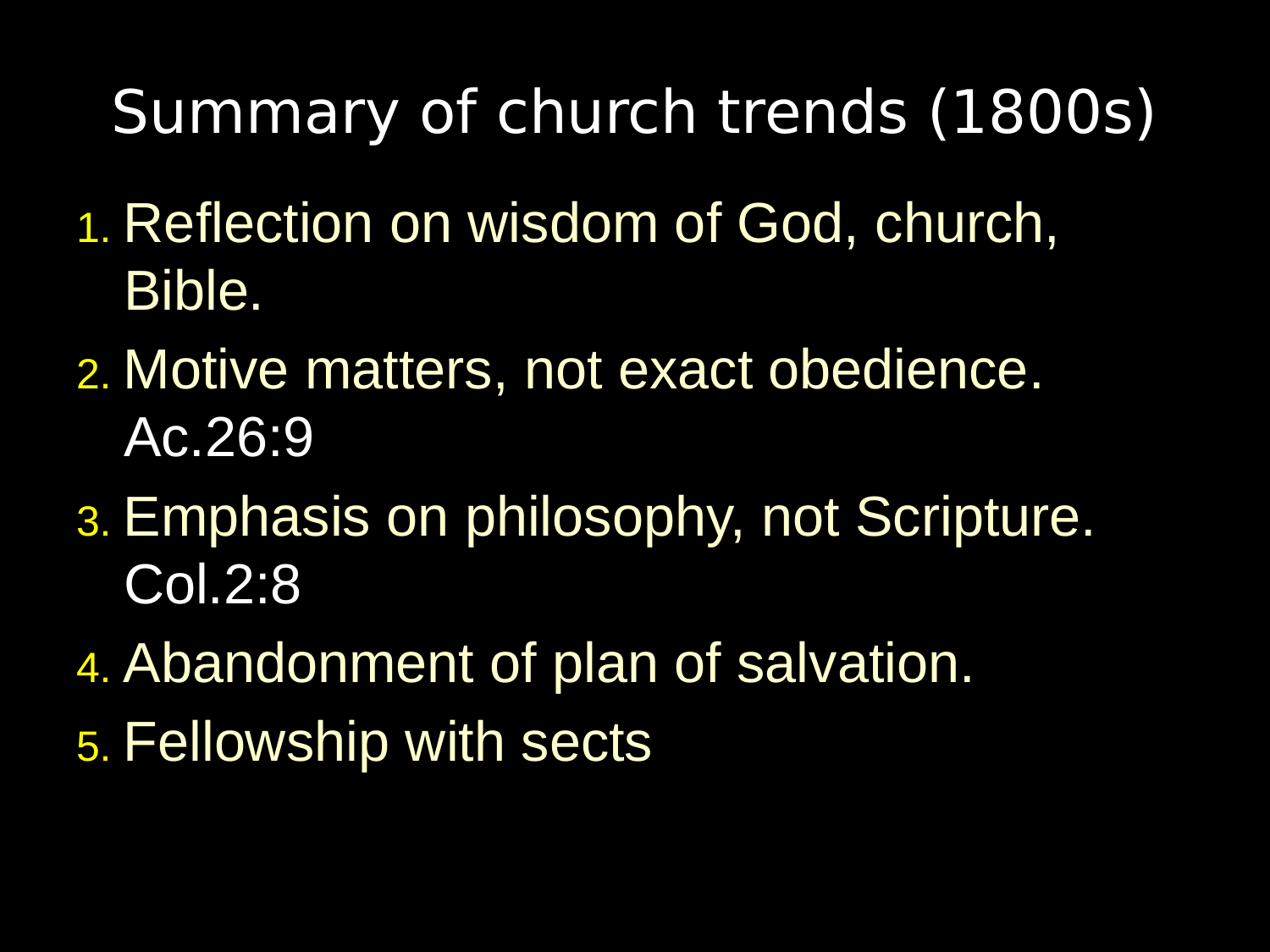

# Summary of church trends (1800s)
1. Reflection on wisdom of God, church, Bible.
2. Motive matters, not exact obedience.  Ac.26:9
3. Emphasis on philosophy, not Scripture.  Col.2:8
4. Abandonment of plan of salvation.
5. Fellowship with sects